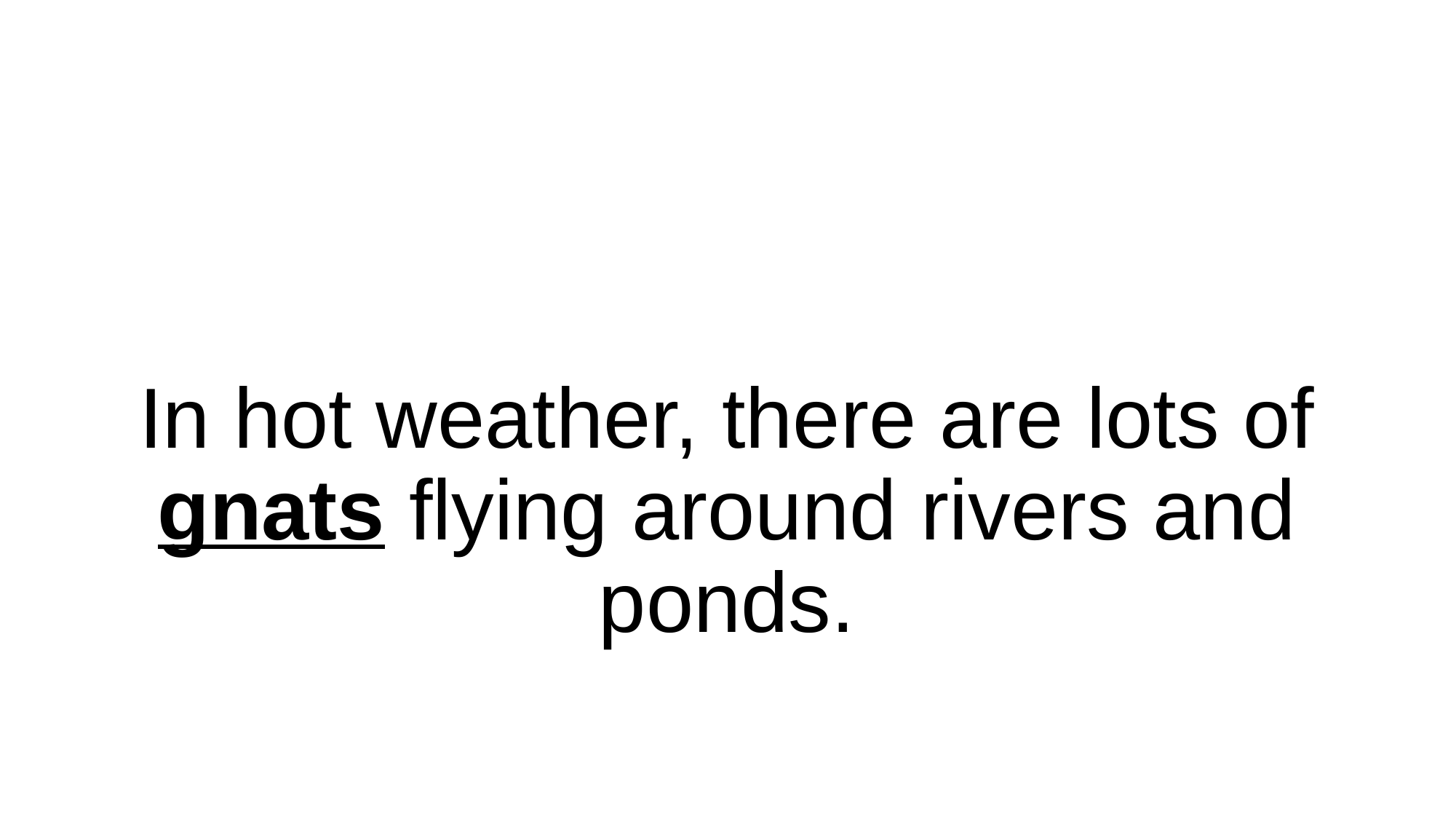

# In hot weather, there are lots of gnats flying around rivers and ponds.